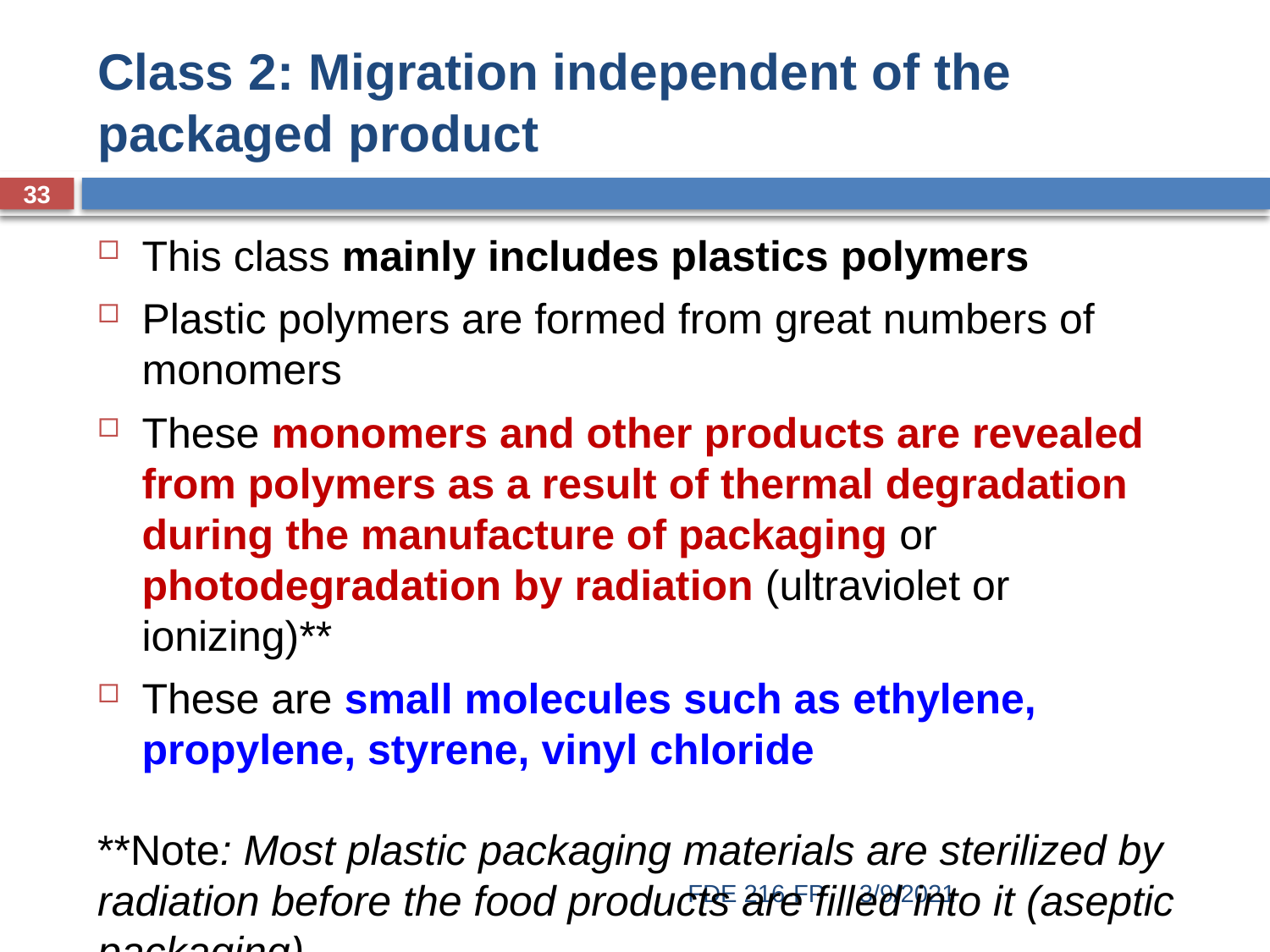

# Class 2: Migration independent of the packaged product
33
This class mainly includes plastics polymers
Plastic polymers are formed from great numbers of monomers
These monomers and other products are revealed from polymers as a result of thermal degradation during the manufacture of packaging or photodegradation by radiation (ultraviolet or ionizing)**
These are small molecules such as ethylene, propylene, styrene, vinyl chloride

**Note: Most plastic packaging materials are sterilized by radiation before the food products are filled into it (aseptic packaging)
FDE 216-FP
3/9/2021